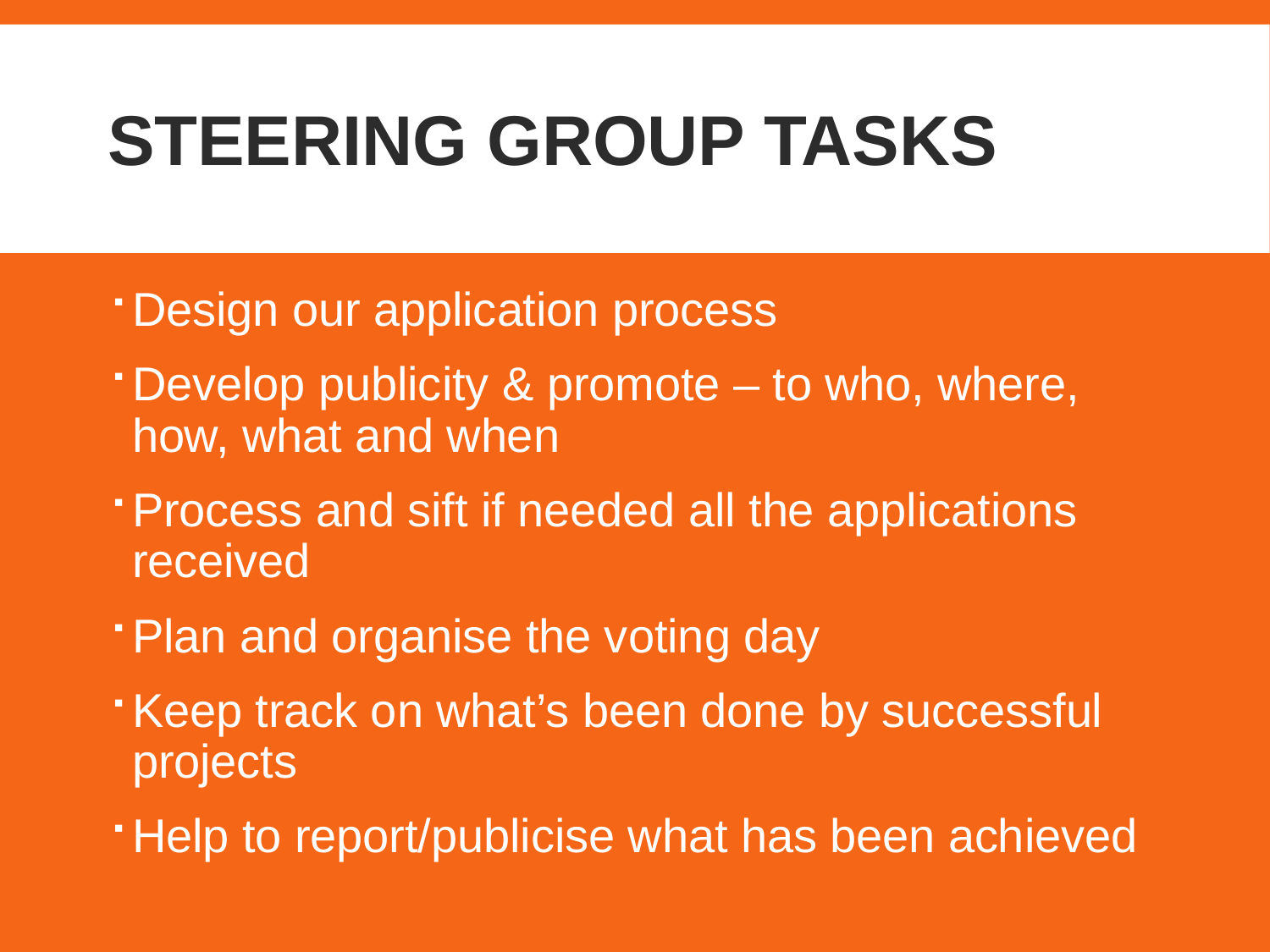

# Steering group tasks
Design our application process
Develop publicity & promote – to who, where, how, what and when
Process and sift if needed all the applications received
Plan and organise the voting day
Keep track on what’s been done by successful projects
Help to report/publicise what has been achieved